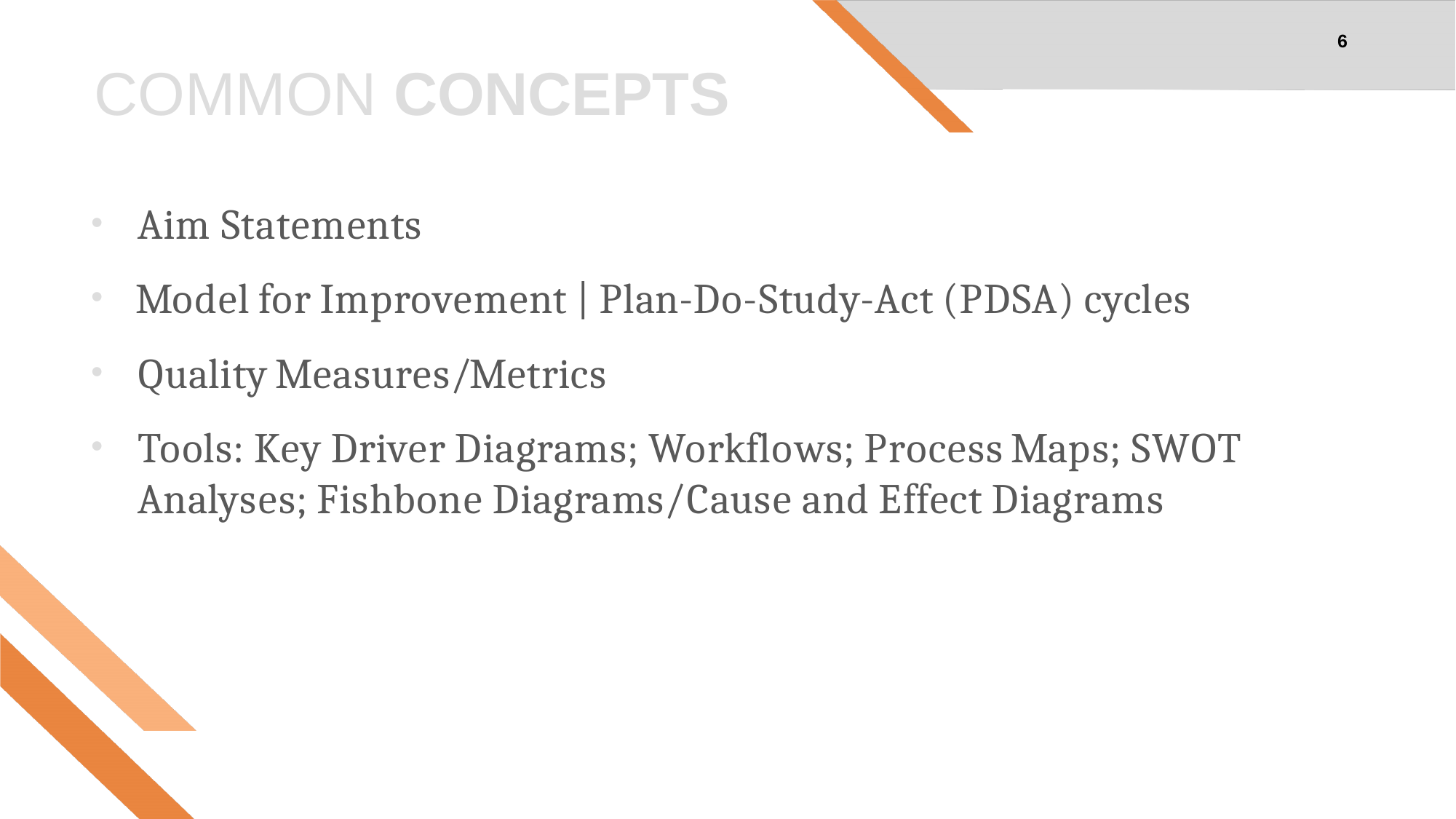

6
# COMMON CONCEPTS
Aim Statements
Model for Improvement | Plan-Do-Study-Act (PDSA) cycles
Quality Measures/Metrics
Tools: Key Driver Diagrams; Workflows; Process Maps; SWOT Analyses; Fishbone Diagrams/Cause and Effect Diagrams